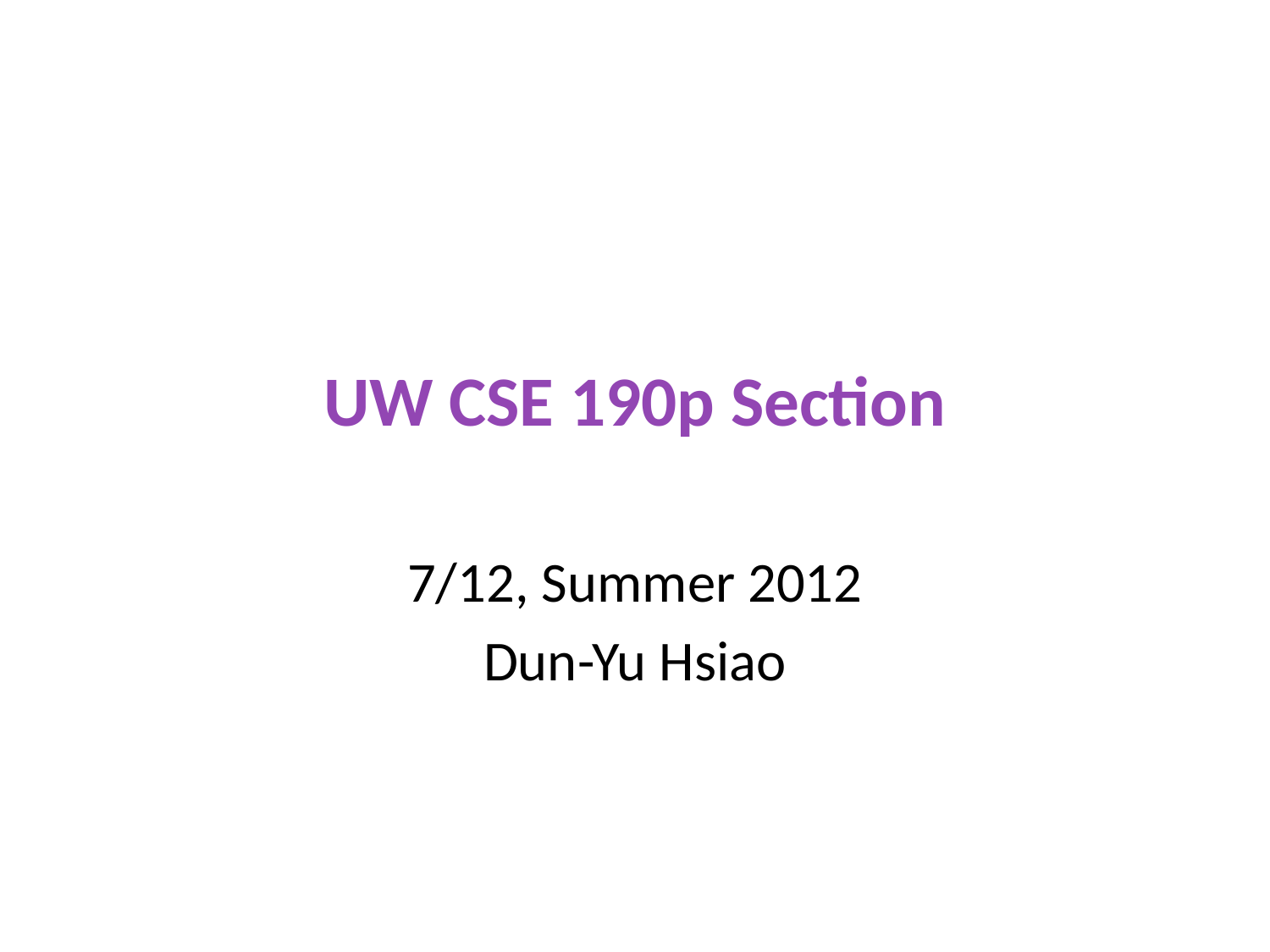

# UW CSE 190p Section
7/12, Summer 2012
Dun-Yu Hsiao